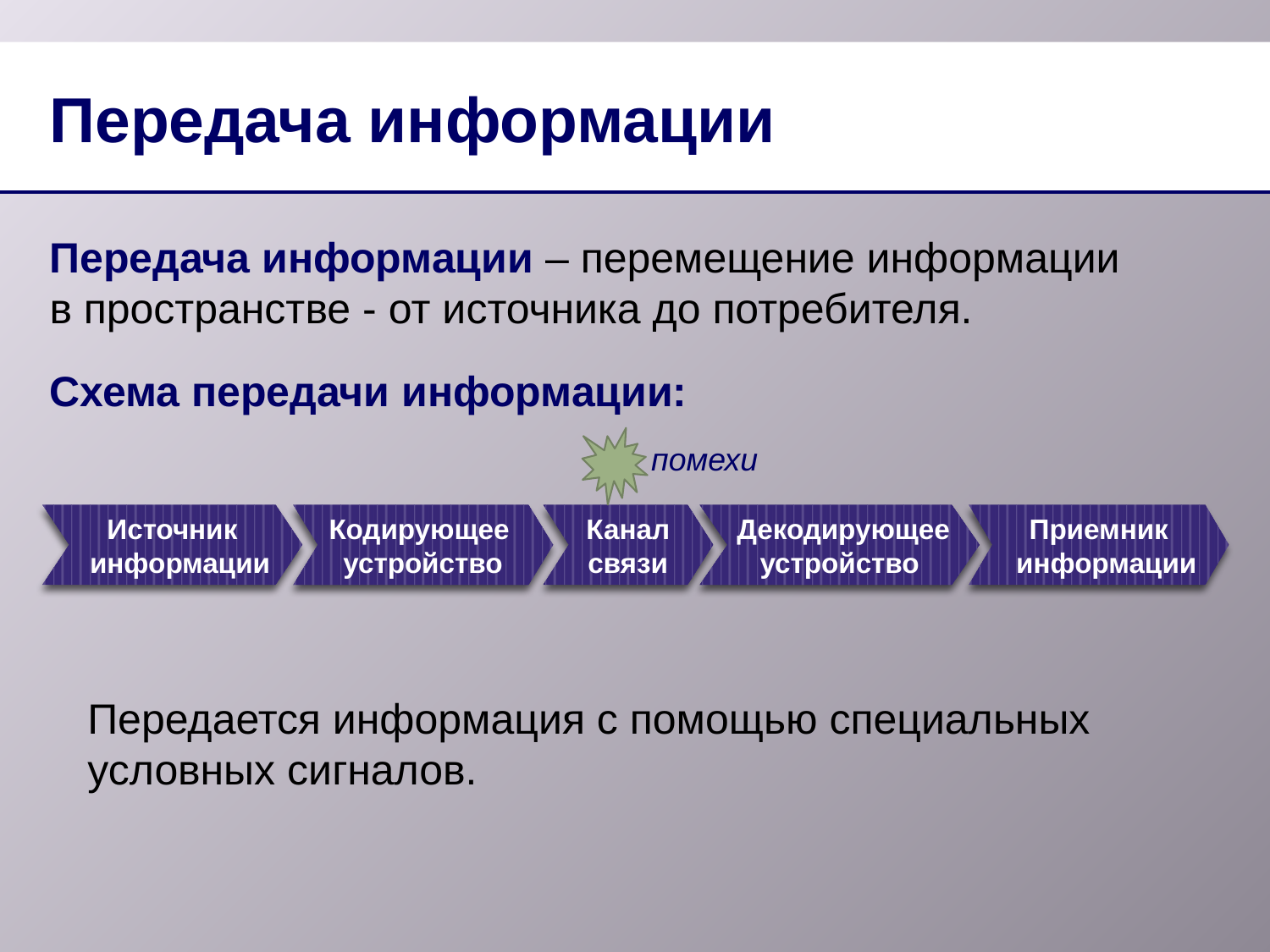

Передача информации
Передача информации – перемещение информации
в пространстве - от источника до потребителя.
Схема передачи информации:

помехи
Источник
  информации
Кодирующее
устройство
Канал
связи
  Декодирующее
устройство
Приемник
  информации
Передается информация с помощью специальных условных сигналов.